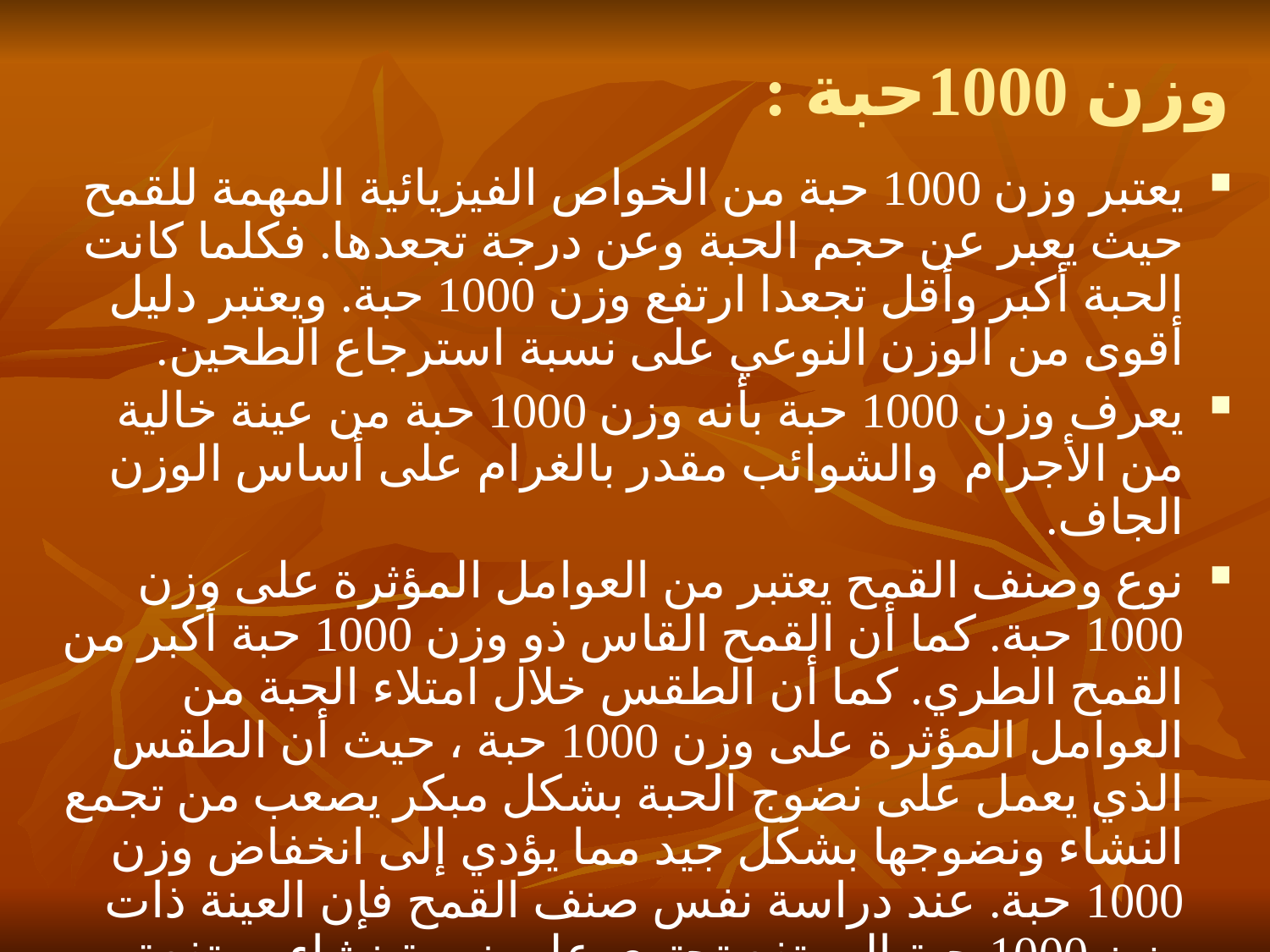

# وزن 1000حبة :
يعتبر وزن 1000 حبة من الخواص الفيزيائية المهمة للقمح حيث يعبر عن حجم الحبة وعن درجة تجعدها. فكلما كانت الحبة أكبر وأقل تجعدا ارتفع وزن 1000 حبة. ويعتبر دليل أقوى من الوزن النوعي على نسبة استرجاع الطحين.
يعرف وزن 1000 حبة بأنه وزن 1000 حبة من عينة خالية من الأجرام  والشوائب مقدر بالغرام على أساس الوزن الجاف.
نوع وصنف القمح يعتبر من العوامل المؤثرة على وزن 1000 حبة. كما أن القمح القاس ذو وزن 1000 حبة أكبر من القمح الطري. كما أن الطقس خلال امتلاء الحبة من العوامل المؤثرة على وزن 1000 حبة ، حيث أن الطقس الذي يعمل على نضوج الحبة بشكل مبكر يصعب من تجمع النشاء ونضوجها بشكل جيد مما يؤدي إلى انخفاض وزن 1000 حبة. عند دراسة نفس صنف القمح فإن العينة ذات وزن 1000 حبة المرتفع تحتوي على نسبة نشاء مرتفعة ونسبة بروتين منخفضة.